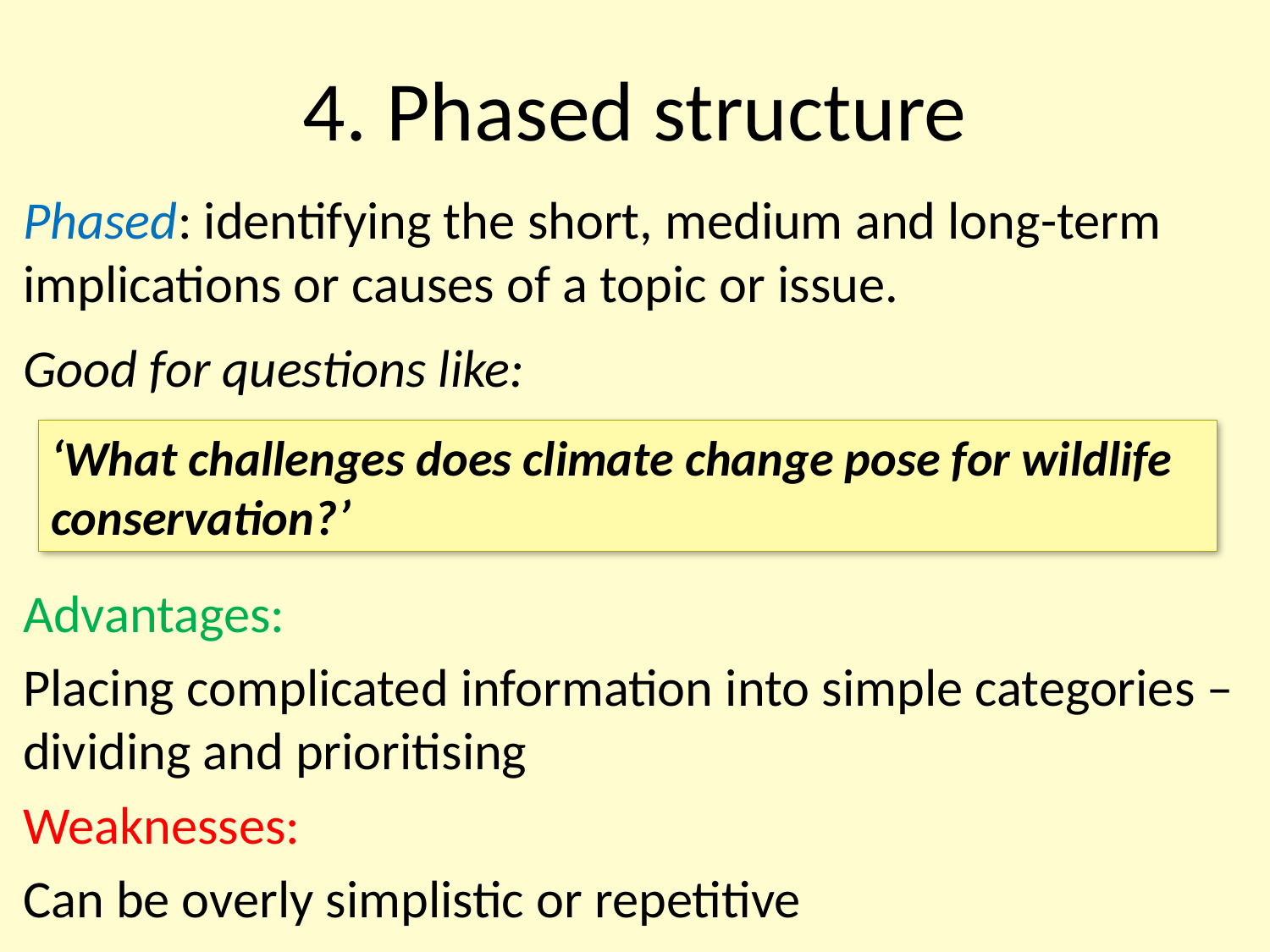

# 4. Phased structure
Phased: identifying the short, medium and long-term implications or causes of a topic or issue.
Good for questions like:

Advantages:
Placing complicated information into simple categories – dividing and prioritising
Weaknesses:
Can be overly simplistic or repetitive
‘What challenges does climate change pose for wildlife conservation?’